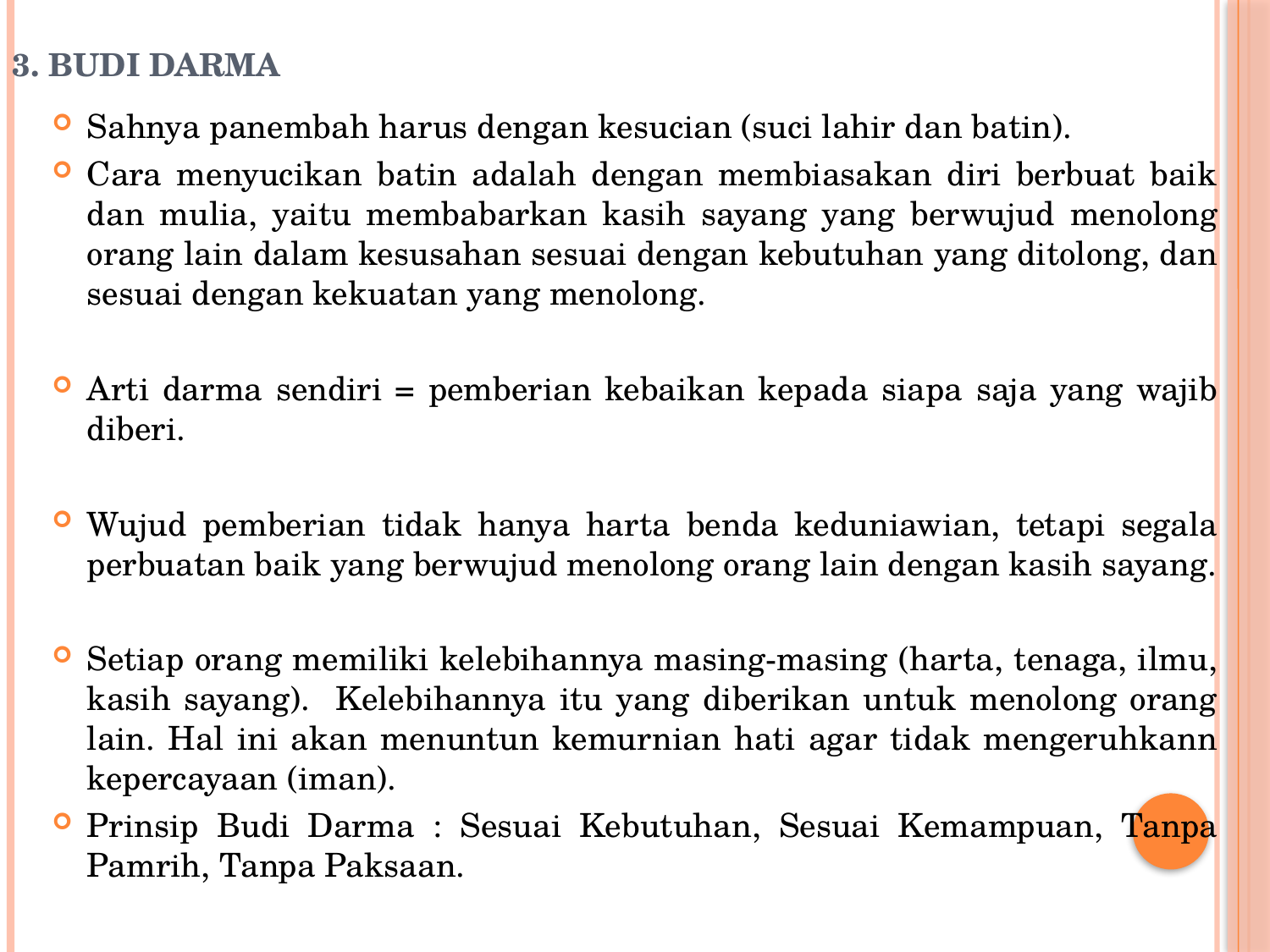

# 3. Budi Darma
Sahnya panembah harus dengan kesucian (suci lahir dan batin).
Cara menyucikan batin adalah dengan membiasakan diri berbuat baik dan mulia, yaitu membabarkan kasih sayang yang berwujud menolong orang lain dalam kesusahan sesuai dengan kebutuhan yang ditolong, dan sesuai dengan kekuatan yang menolong.

Arti darma sendiri = pemberian kebaikan kepada siapa saja yang wajib diberi.

Wujud pemberian tidak hanya harta benda keduniawian, tetapi segala perbuatan baik yang berwujud menolong orang lain dengan kasih sayang.

Setiap orang memiliki kelebihannya masing-masing (harta, tenaga, ilmu, kasih sayang).  Kelebihannya itu yang diberikan untuk menolong orang lain. Hal ini akan menuntun kemurnian hati agar tidak mengeruhkann kepercayaan (iman).
Prinsip Budi Darma : Sesuai Kebutuhan, Sesuai Kemampuan, Tanpa Pamrih, Tanpa Paksaan.